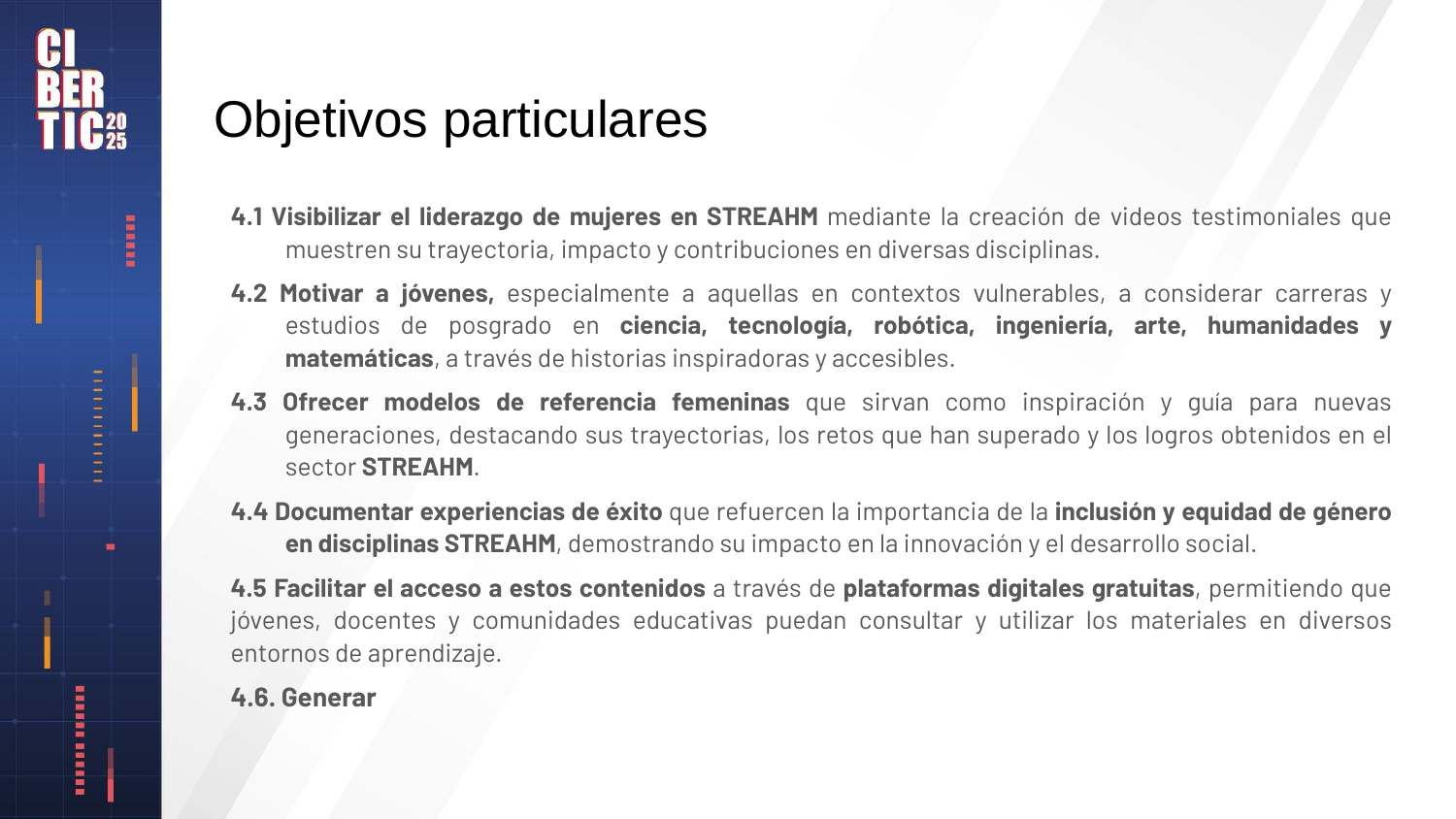

# Objetivos particulares
4.1 Visibilizar el liderazgo de mujeres en STREAHM mediante la creación de videos testimoniales que muestren su trayectoria, impacto y contribuciones en diversas disciplinas.
4.2 Motivar a jóvenes, especialmente a aquellas en contextos vulnerables, a considerar carreras y estudios de posgrado en ciencia, tecnología, robótica, ingeniería, arte, humanidades y matemáticas, a través de historias inspiradoras y accesibles.
4.3 Ofrecer modelos de referencia femeninas que sirvan como inspiración y guía para nuevas generaciones, destacando sus trayectorias, los retos que han superado y los logros obtenidos en el sector STREAHM.
4.4 Documentar experiencias de éxito que refuercen la importancia de la inclusión y equidad de género en disciplinas STREAHM, demostrando su impacto en la innovación y el desarrollo social.
4.5 Facilitar el acceso a estos contenidos a través de plataformas digitales gratuitas, permitiendo que jóvenes, docentes y comunidades educativas puedan consultar y utilizar los materiales en diversos entornos de aprendizaje.
4.6. Generar